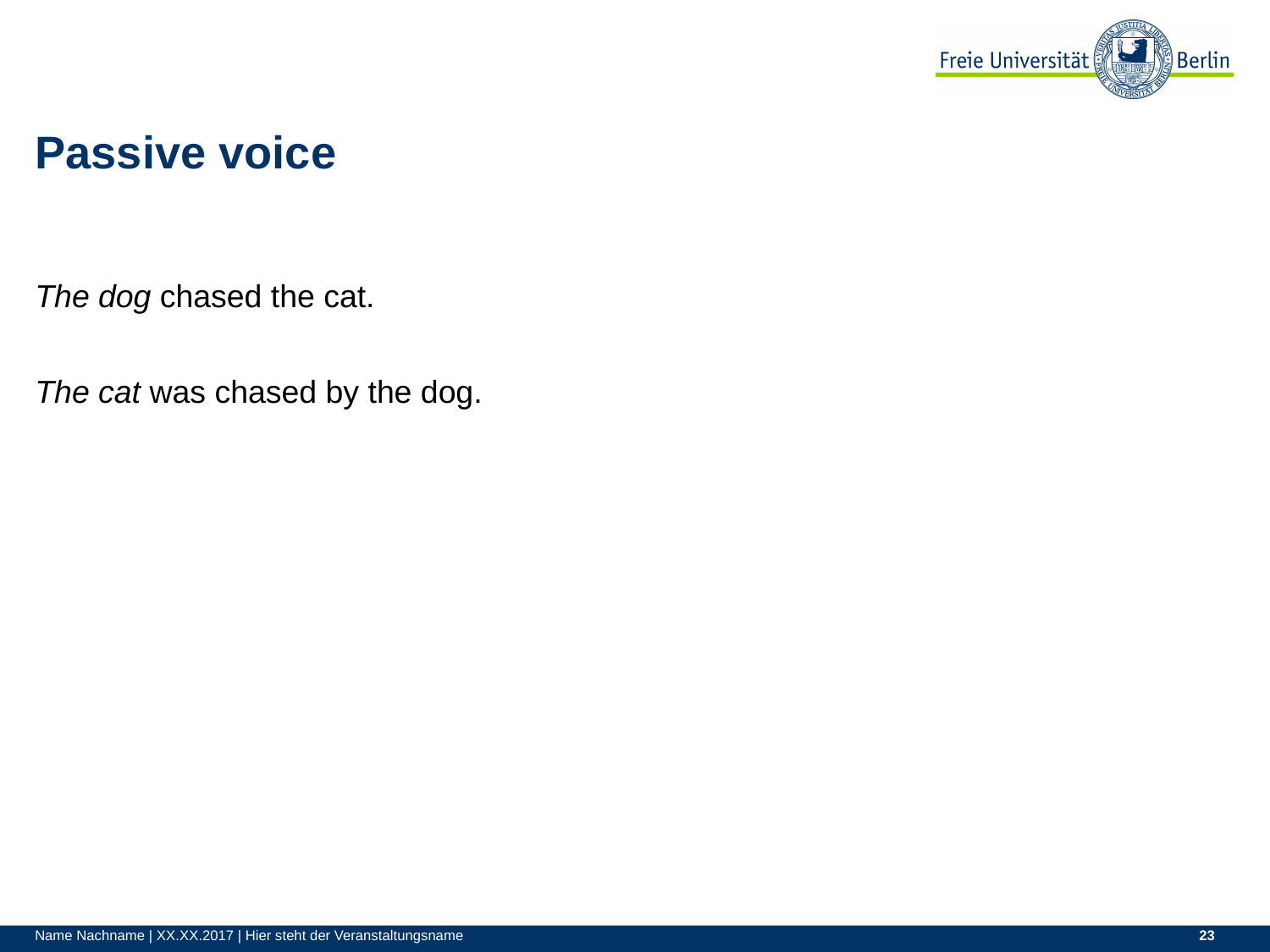

# Passive voice
The dog chased the cat.

The cat was chased by the dog.

Name Nachname | XX.XX.2017 | Hier steht der Veranstaltungsname